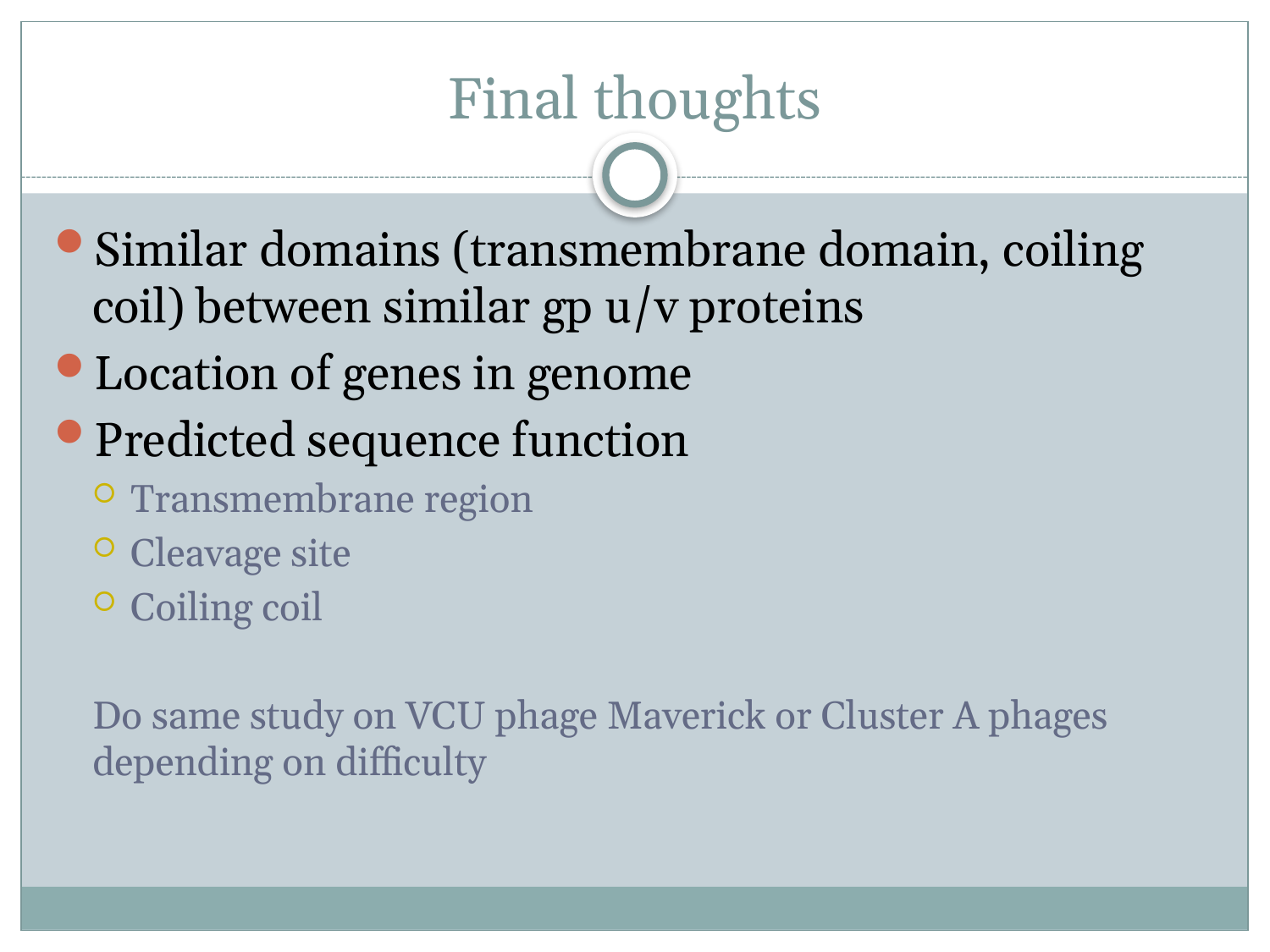

# Final thoughts
Similar domains (transmembrane domain, coiling coil) between similar gp u/v proteins
Location of genes in genome
Predicted sequence function
Transmembrane region
Cleavage site
Coiling coil

Do same study on VCU phage Maverick or Cluster A phages depending on difficulty